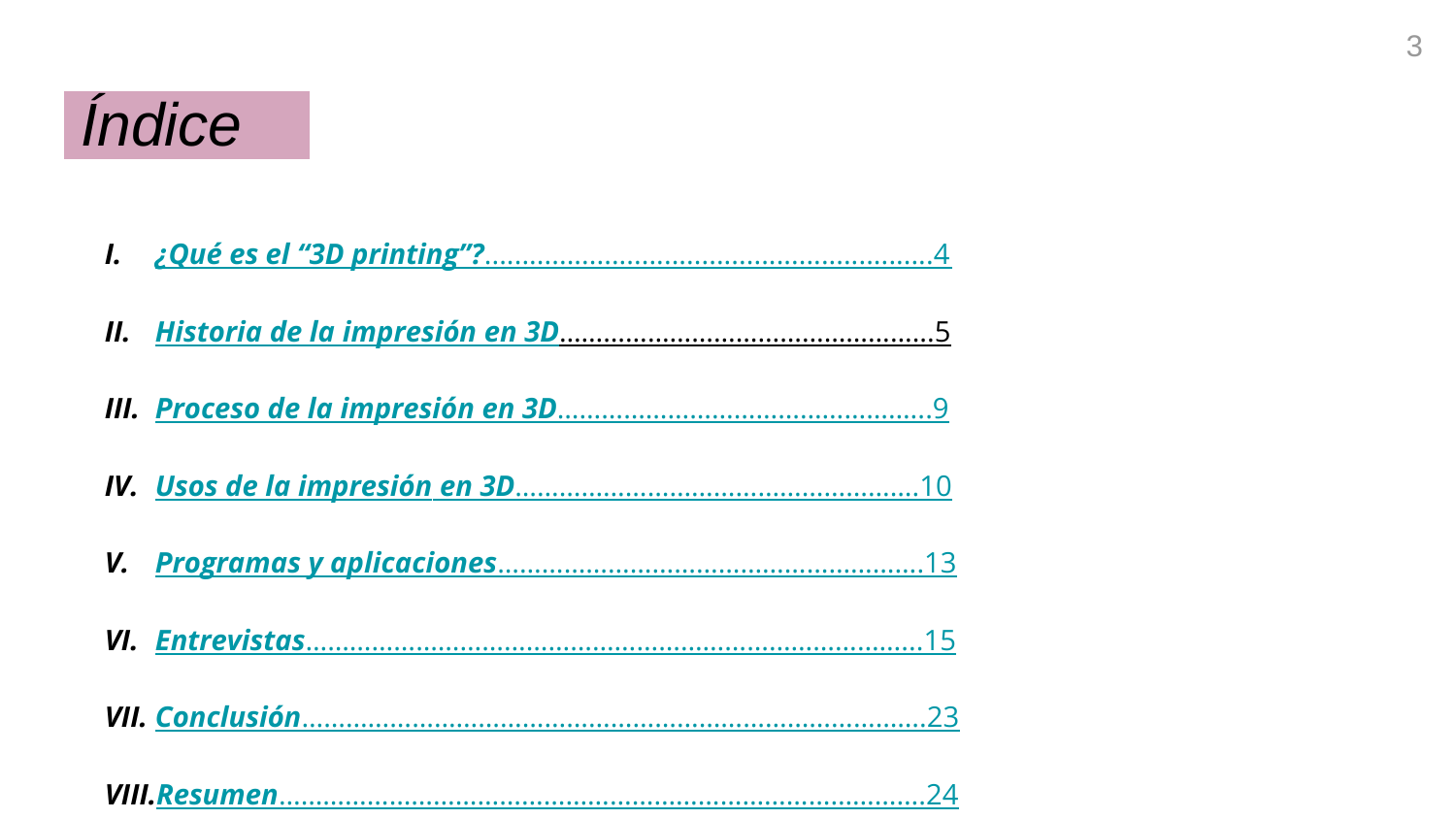

3

# Índice
¿Qué es el “3D printing”?............................................................4
Historia de la impresión en 3D…………………………………………...5
Proceso de la impresión en 3D…………………………………………...9
Usos de la impresión en 3D……………………………………………….10
Programas y aplicaciones………………………………………………….13
Entrevistas………………………………………………………………………...15
Conclusión………………………………………………………………………….23
Resumen…………………………………………………………………………….24